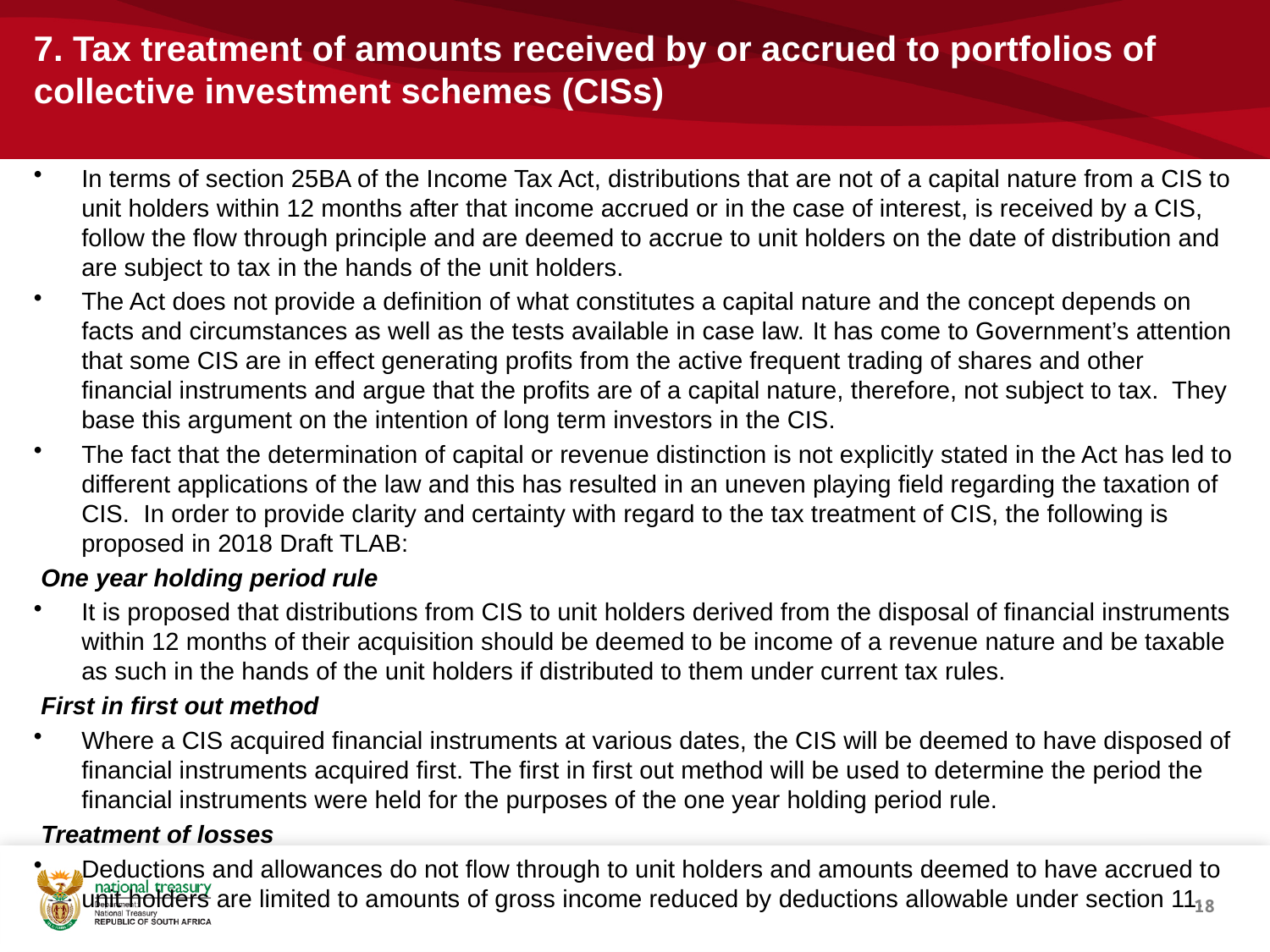

# 7. Tax treatment of amounts received by or accrued to portfolios of collective investment schemes (CISs)
In terms of section 25BA of the Income Tax Act, distributions that are not of a capital nature from a CIS to unit holders within 12 months after that income accrued or in the case of interest, is received by a CIS, follow the flow through principle and are deemed to accrue to unit holders on the date of distribution and are subject to tax in the hands of the unit holders.
The Act does not provide a definition of what constitutes a capital nature and the concept depends on facts and circumstances as well as the tests available in case law. It has come to Government’s attention that some CIS are in effect generating profits from the active frequent trading of shares and other financial instruments and argue that the profits are of a capital nature, therefore, not subject to tax.  They base this argument on the intention of long term investors in the CIS.
The fact that the determination of capital or revenue distinction is not explicitly stated in the Act has led to different applications of the law and this has resulted in an uneven playing field regarding the taxation of CIS.  In order to provide clarity and certainty with regard to the tax treatment of CIS, the following is proposed in 2018 Draft TLAB:
 One year holding period rule
It is proposed that distributions from CIS to unit holders derived from the disposal of financial instruments within 12 months of their acquisition should be deemed to be income of a revenue nature and be taxable as such in the hands of the unit holders if distributed to them under current tax rules.
 First in first out method
Where a CIS acquired financial instruments at various dates, the CIS will be deemed to have disposed of financial instruments acquired first. The first in first out method will be used to determine the period the financial instruments were held for the purposes of the one year holding period rule.
 Treatment of losses
Deductions and allowances do not flow through to unit holders and amounts deemed to have accrued to unit holders are limited to amounts of gross income reduced by deductions allowable under section 11.

18